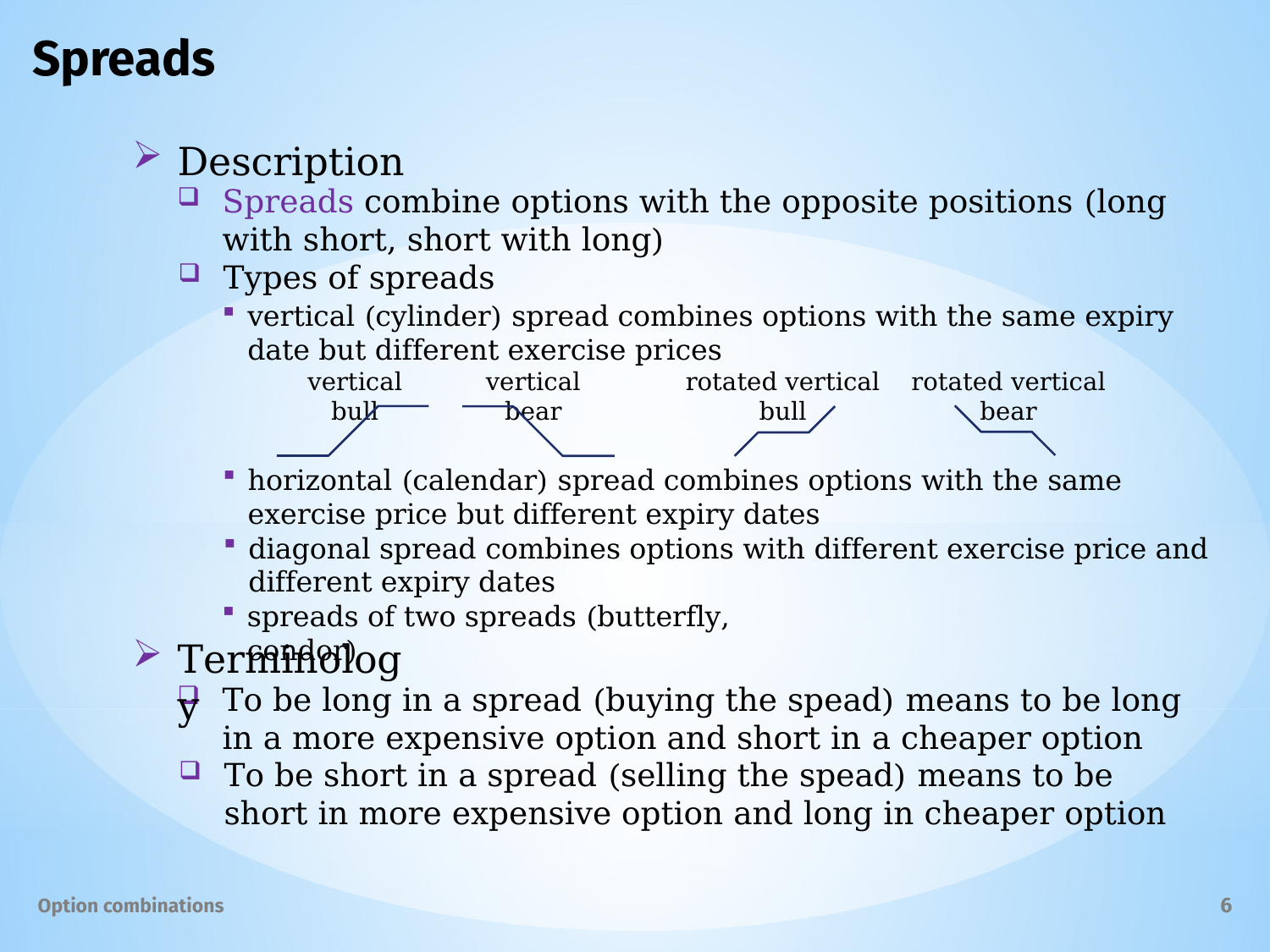

# Spreads
Description
Spreads combine options with the opposite positions (long with short, short with long)
Types of spreads
vertical (cylinder) spread combines options with the same expiry date but different exercise prices
vertical bull
vertical bear
rotated vertical bull
rotated vertical bear

horizontal (calendar) spread combines options with the same exercise price but different expiry dates
diagonal spread combines options with different exercise price and different expiry dates
spreads of two spreads (butterfly, condor)
Terminology
To be long in a spread (buying the spead) means to be long in a more expensive option and short in a cheaper option
To be short in a spread (selling the spead) means to be short in more expensive option and long in cheaper option
Option combinations
6